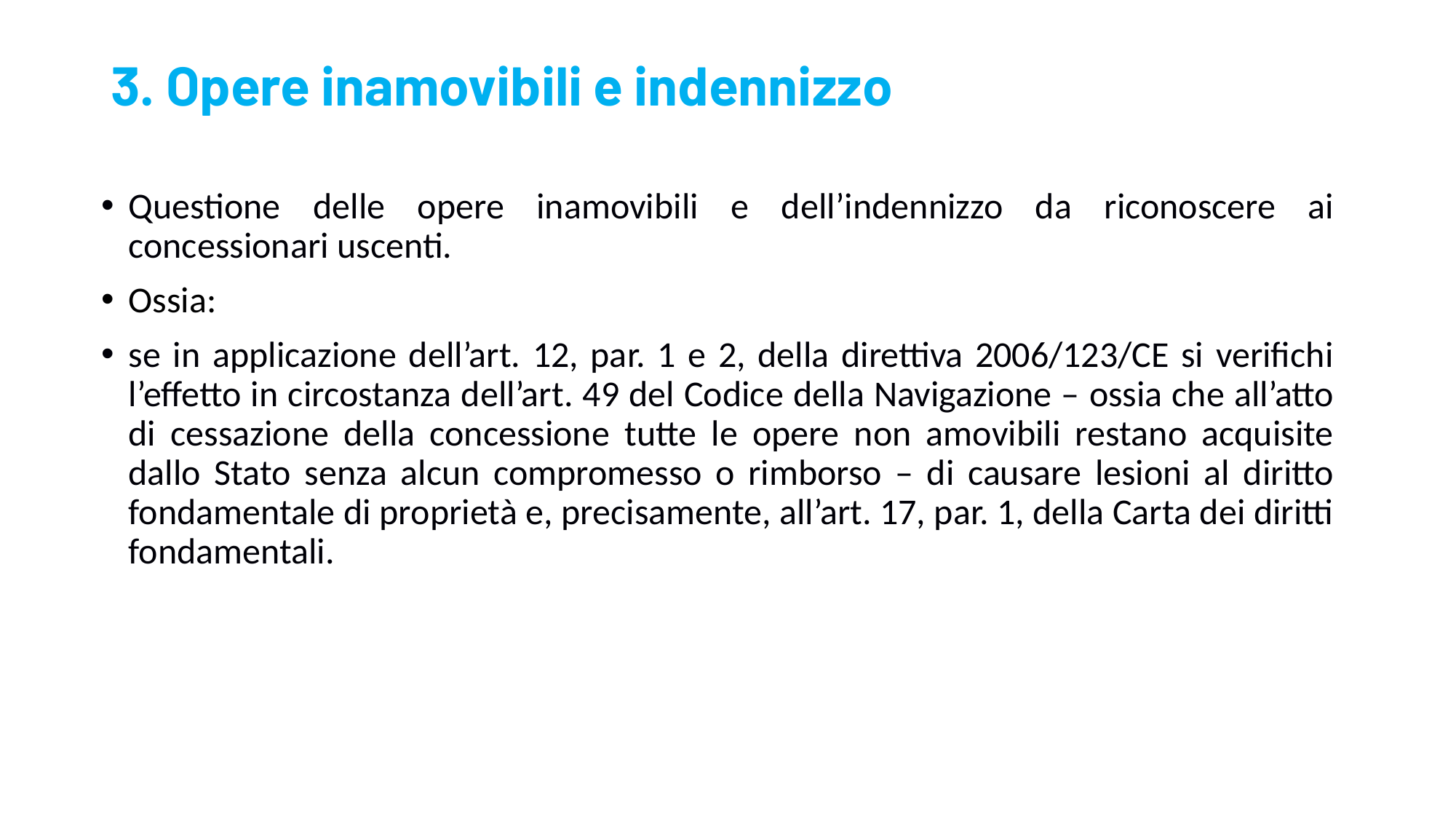

# 3. Opere inamovibili e indennizzo
Questione delle opere inamovibili e dell’indennizzo da riconoscere ai concessionari uscenti.
Ossia:
se in applicazione dell’art. 12, par. 1 e 2, della direttiva 2006/123/CE si verifichi l’effetto in circostanza dell’art. 49 del Codice della Navigazione – ossia che all’atto di cessazione della concessione tutte le opere non amovibili restano acquisite dallo Stato senza alcun compromesso o rimborso – di causare lesioni al diritto fondamentale di proprietà e, precisamente, all’art. 17, par. 1, della Carta dei diritti fondamentali.